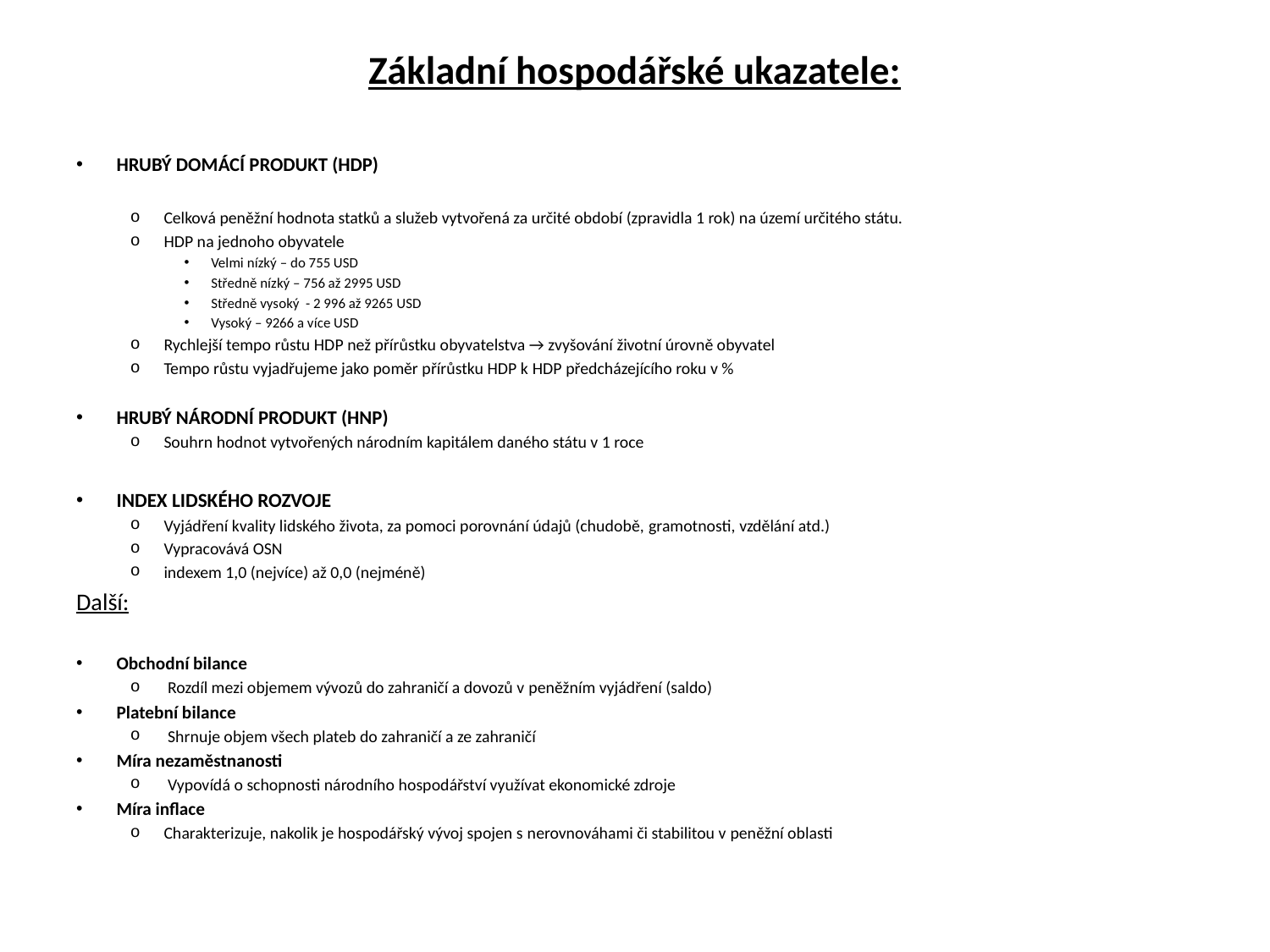

# Základní hospodářské ukazatele:
HRUBÝ DOMÁCÍ PRODUKT (HDP)

Celková peněžní hodnota statků a služeb vytvořená za určité období (zpravidla 1 rok) na území určitého státu.
HDP na jednoho obyvatele
Velmi nízký – do 755 USD
Středně nízký – 756 až 2995 USD
Středně vysoký  - 2 996 až 9265 USD
Vysoký – 9266 a více USD
Rychlejší tempo růstu HDP než přírůstku obyvatelstva → zvyšování životní úrovně obyvatel
Tempo růstu vyjadřujeme jako poměr přírůstku HDP k HDP předcházejícího roku v %

HRUBÝ NÁRODNÍ PRODUKT (HNP)
Souhrn hodnot vytvořených národním kapitálem daného státu v 1 roce

INDEX LIDSKÉHO ROZVOJE
Vyjádření kvality lidského života, za pomoci porovnání údajů (chudobě, gramotnosti, vzdělání atd.)
Vypracovává OSN
indexem 1,0 (nejvíce) až 0,0 (nejméně)
Další:

Obchodní bilance
 Rozdíl mezi objemem vývozů do zahraničí a dovozů v peněžním vyjádření (saldo)
Platební bilance
 Shrnuje objem všech plateb do zahraničí a ze zahraničí
Míra nezaměstnanosti
 Vypovídá o schopnosti národního hospodářství využívat ekonomické zdroje
Míra inflace
Charakterizuje, nakolik je hospodářský vývoj spojen s nerovnováhami či stabilitou v peněžní oblasti